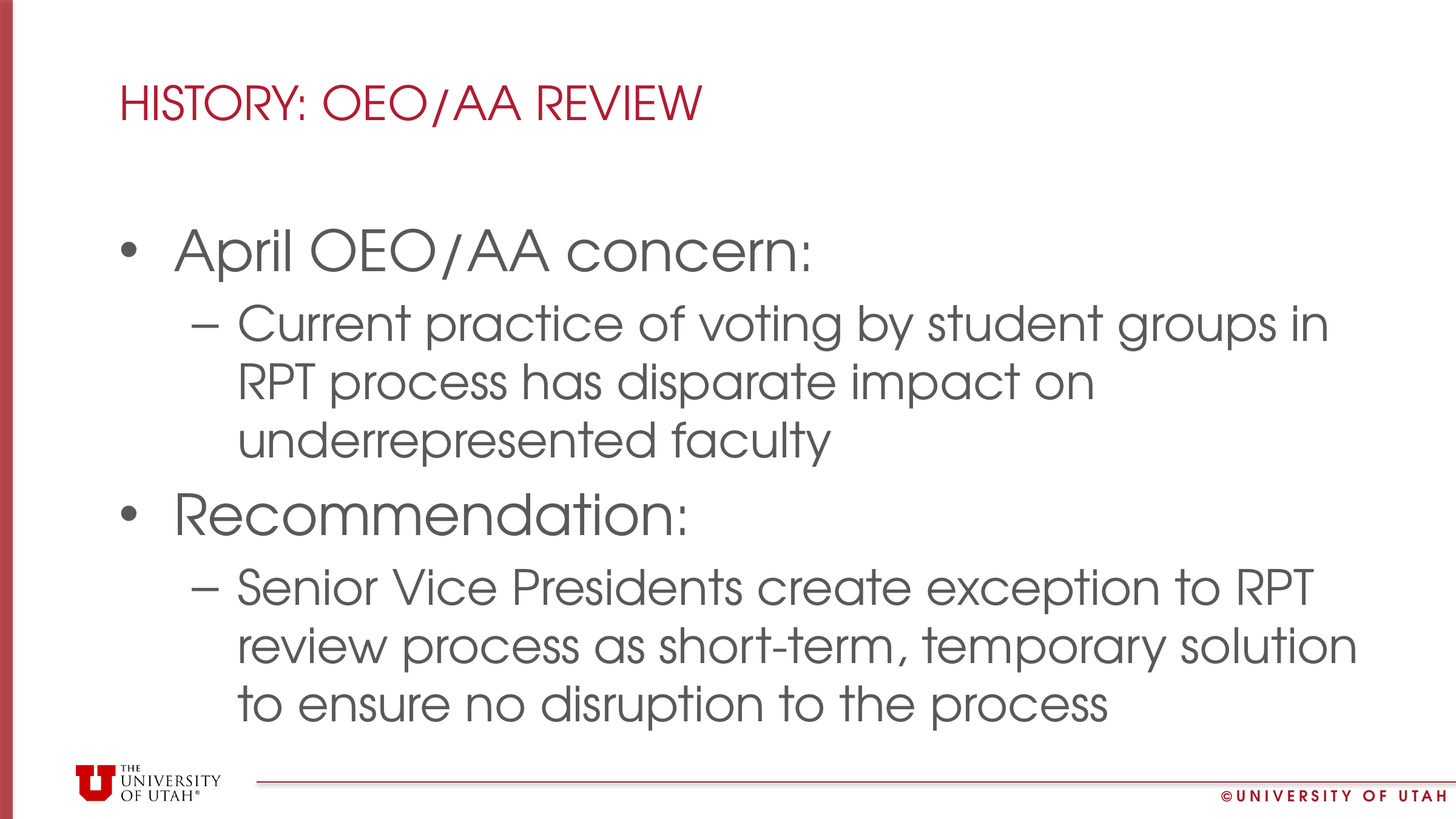

# History: OEO/AA review
April OEO/AA concern:
Current practice of voting by student groups in RPT process has disparate impact on underrepresented faculty
Recommendation:
Senior Vice Presidents create exception to RPT review process as short-term, temporary solution to ensure no disruption to the process